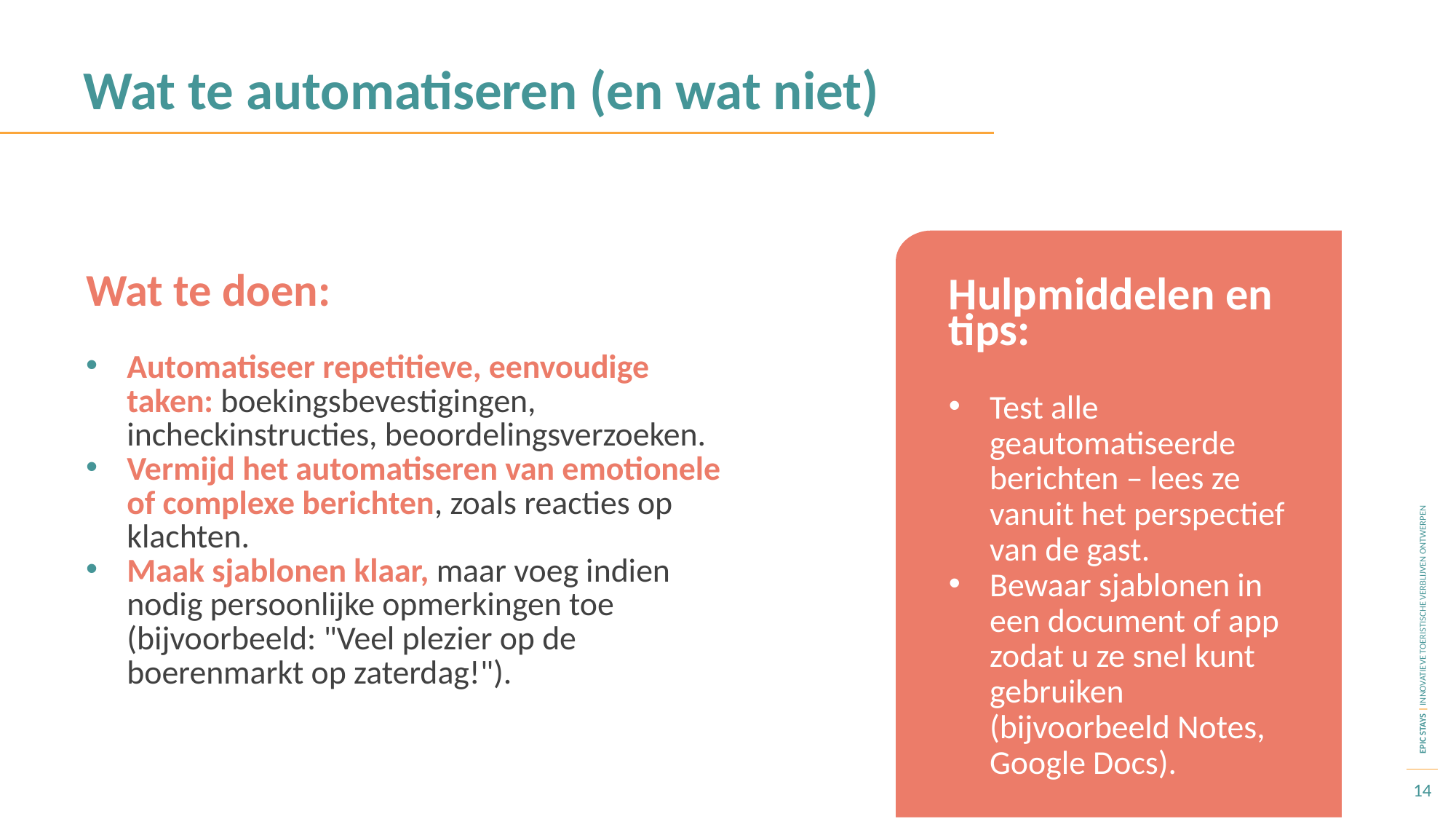

Wat te automatiseren (en wat niet)

Wat te doen:
Hulpmiddelen en tips:

Test alle geautomatiseerde berichten – lees ze vanuit het perspectief van de gast.
Bewaar sjablonen in een document of app zodat u ze snel kunt gebruiken (bijvoorbeeld Notes, Google Docs).

Automatiseer repetitieve, eenvoudige taken: boekingsbevestigingen, incheckinstructies, beoordelingsverzoeken.
Vermijd het automatiseren van emotionele of complexe berichten, zoals reacties op klachten.
Maak sjablonen klaar, maar voeg indien nodig persoonlijke opmerkingen toe (bijvoorbeeld: "Veel plezier op de boerenmarkt op zaterdag!").

14